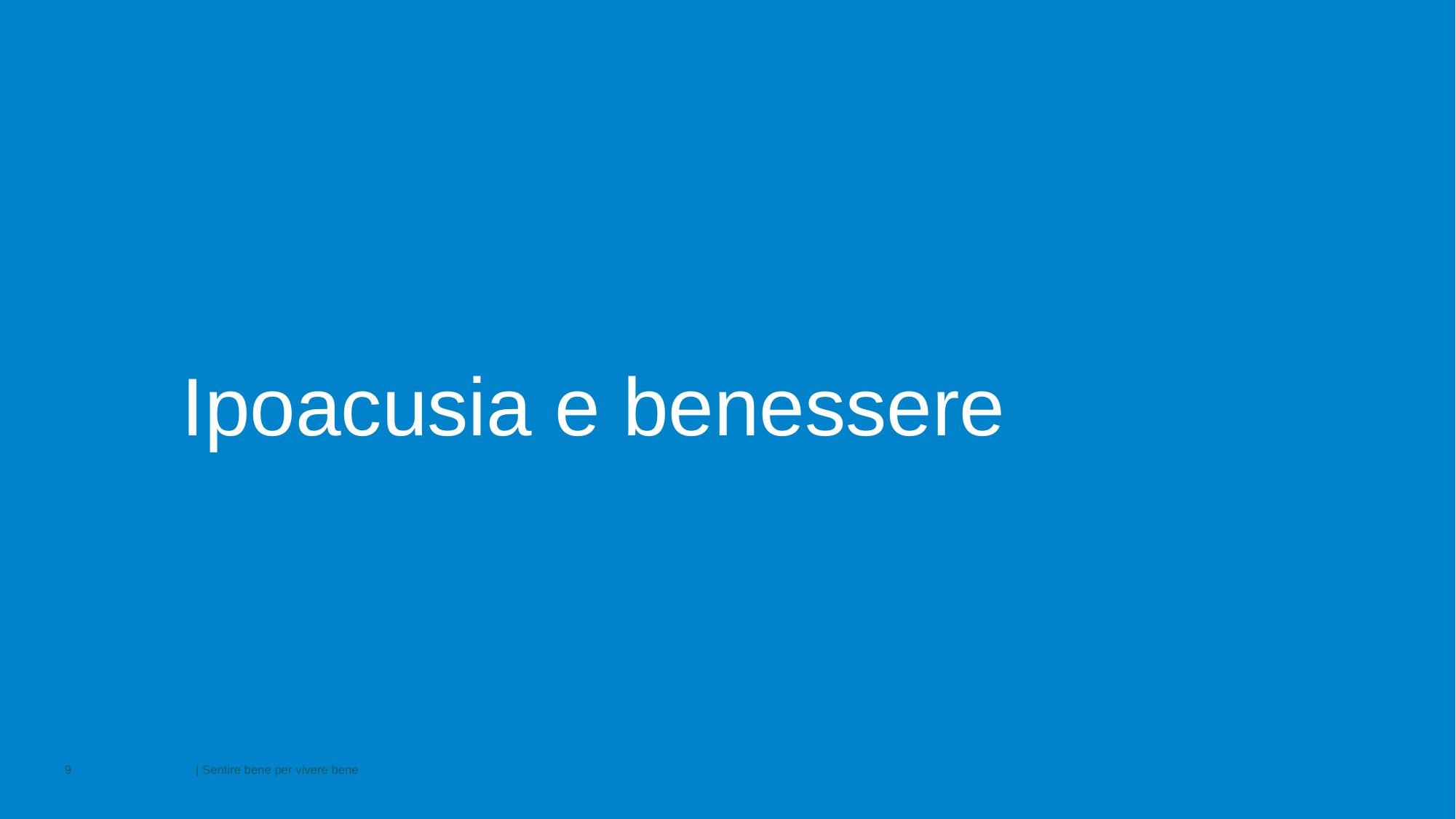

# Ipoacusia e benessere
1/30/2025
| Sentire bene per vivere bene
9